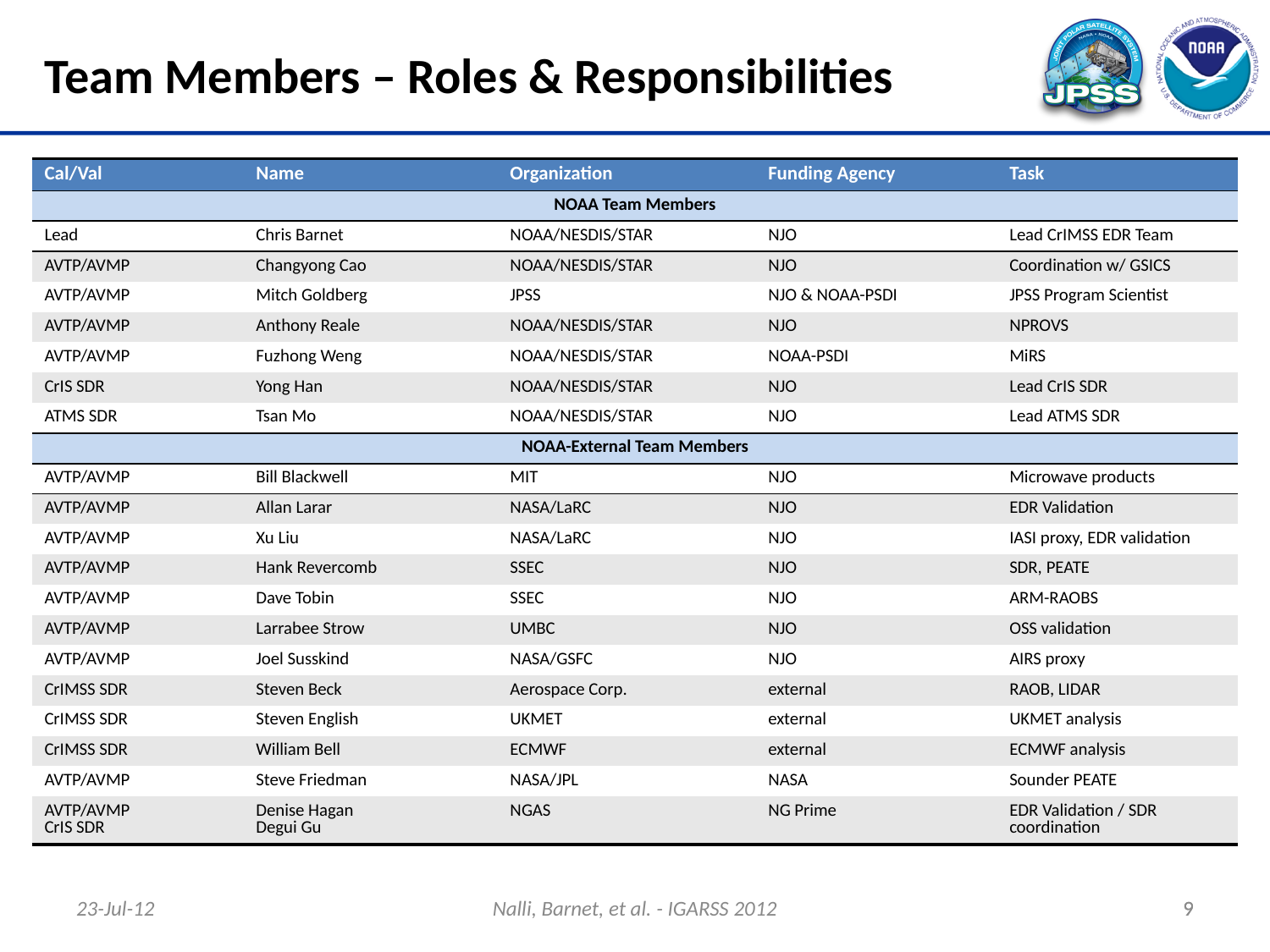

# Team Members – Roles & Responsibilities
| Cal/Val | Name | Organization | Funding Agency | Task |
| --- | --- | --- | --- | --- |
| NOAA Team Members |  |  |  |  |
| Lead | Chris Barnet | NOAA/NESDIS/STAR | NJO | Lead CrIMSS EDR Team |
| AVTP/AVMP | Changyong Cao | NOAA/NESDIS/STAR | NJO | Coordination w/ GSICS |
| AVTP/AVMP | Mitch Goldberg | JPSS | NJO & NOAA-PSDI | JPSS Program Scientist |
| AVTP/AVMP | Anthony Reale | NOAA/NESDIS/STAR | NJO | NPROVS |
| AVTP/AVMP | Fuzhong Weng | NOAA/NESDIS/STAR | NOAA-PSDI | MiRS |
| CrIS SDR | Yong Han | NOAA/NESDIS/STAR | NJO | Lead CrIS SDR |
| ATMS SDR | Tsan Mo | NOAA/NESDIS/STAR | NJO | Lead ATMS SDR |
| NOAA-External Team Members |  |  |  |  |
| AVTP/AVMP | Bill Blackwell | MIT | NJO | Microwave products |
| AVTP/AVMP | Allan Larar | NASA/LaRC | NJO | EDR Validation |
| AVTP/AVMP | Xu Liu | NASA/LaRC | NJO | IASI proxy, EDR validation |
| AVTP/AVMP | Hank Revercomb | SSEC | NJO | SDR, PEATE |
| AVTP/AVMP | Dave Tobin | SSEC | NJO | ARM-RAOBS |
| AVTP/AVMP | Larrabee Strow | UMBC | NJO | OSS validation |
| AVTP/AVMP | Joel Susskind | NASA/GSFC | NJO | AIRS proxy |
| CrIMSS SDR | Steven Beck | Aerospace Corp. | external | RAOB, LIDAR |
| CrIMSS SDR | Steven English | UKMET | external | UKMET analysis |
| CrIMSS SDR | William Bell | ECMWF | external | ECMWF analysis |
| AVTP/AVMP | Steve Friedman | NASA/JPL | NASA | Sounder PEATE |
| AVTP/AVMP CrIS SDR | Denise Hagan Degui Gu | NGAS | NG Prime | EDR Validation / SDR coordination |
23-Jul-12
Nalli, Barnet, et al. - IGARSS 2012
9
9